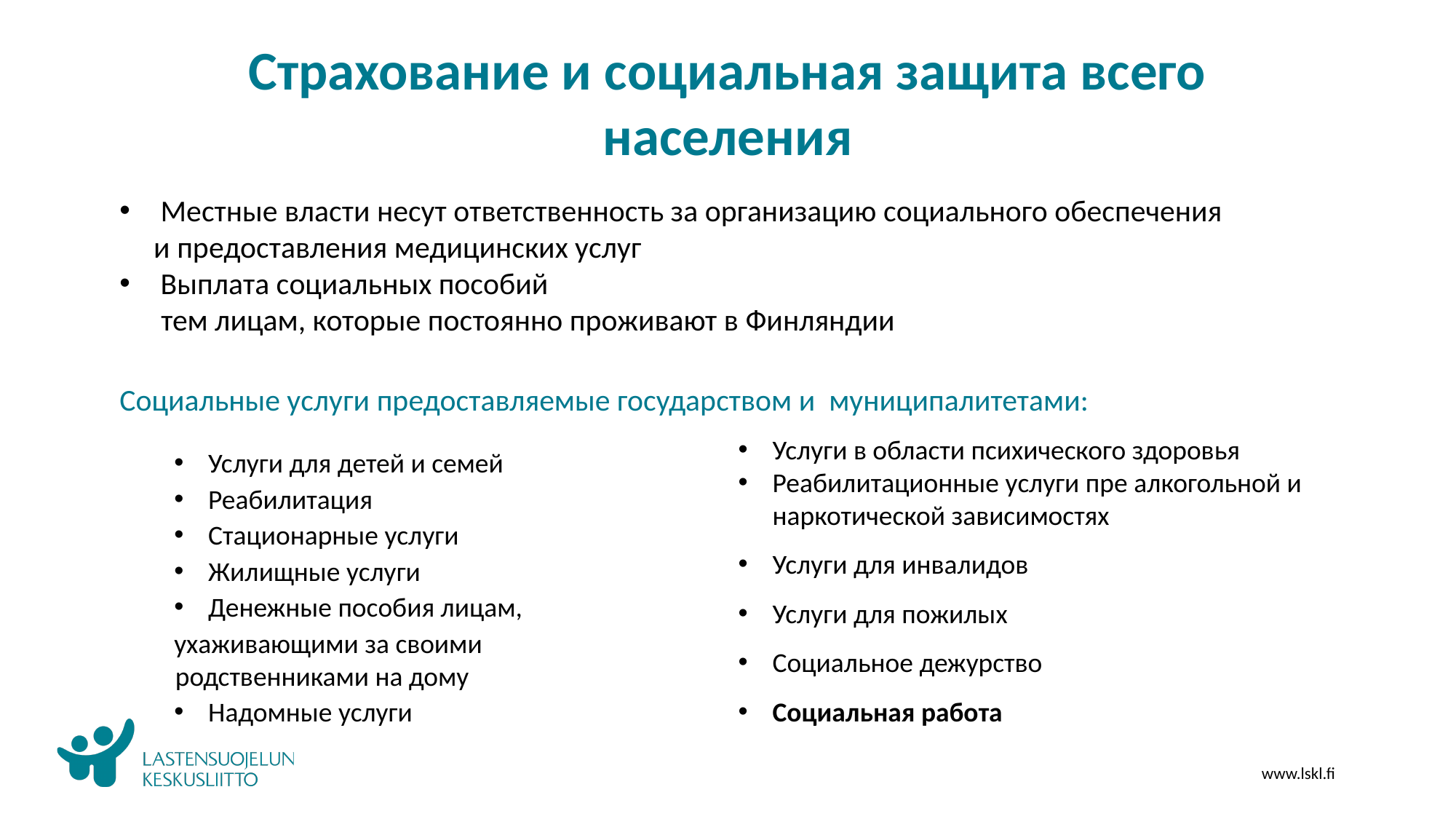

Страхование и социальная защита всего населения
 Местные власти несут ответственность за организацию социального обеспечения и предоставления медицинских услуг
Выплата социальных пособий
      тем лицам, которые постоянно проживают в Финляндии

Социальные услуги предоставляемые государством и  муниципалитетами:

Услуги для детей и семей
Реабилитация
Стационарные услуги
Жилищные услуги
Денежные пособия лицам,
ухаживающими за своими
         родственниками на дому
Надомные услуги

Услуги в области психического здоровья
Реабилитационные услуги пре алкогольной и наркотической зависимостях
Услуги для инвалидов
Услуги для пожилых
Социальное дежурство
Социальная работа